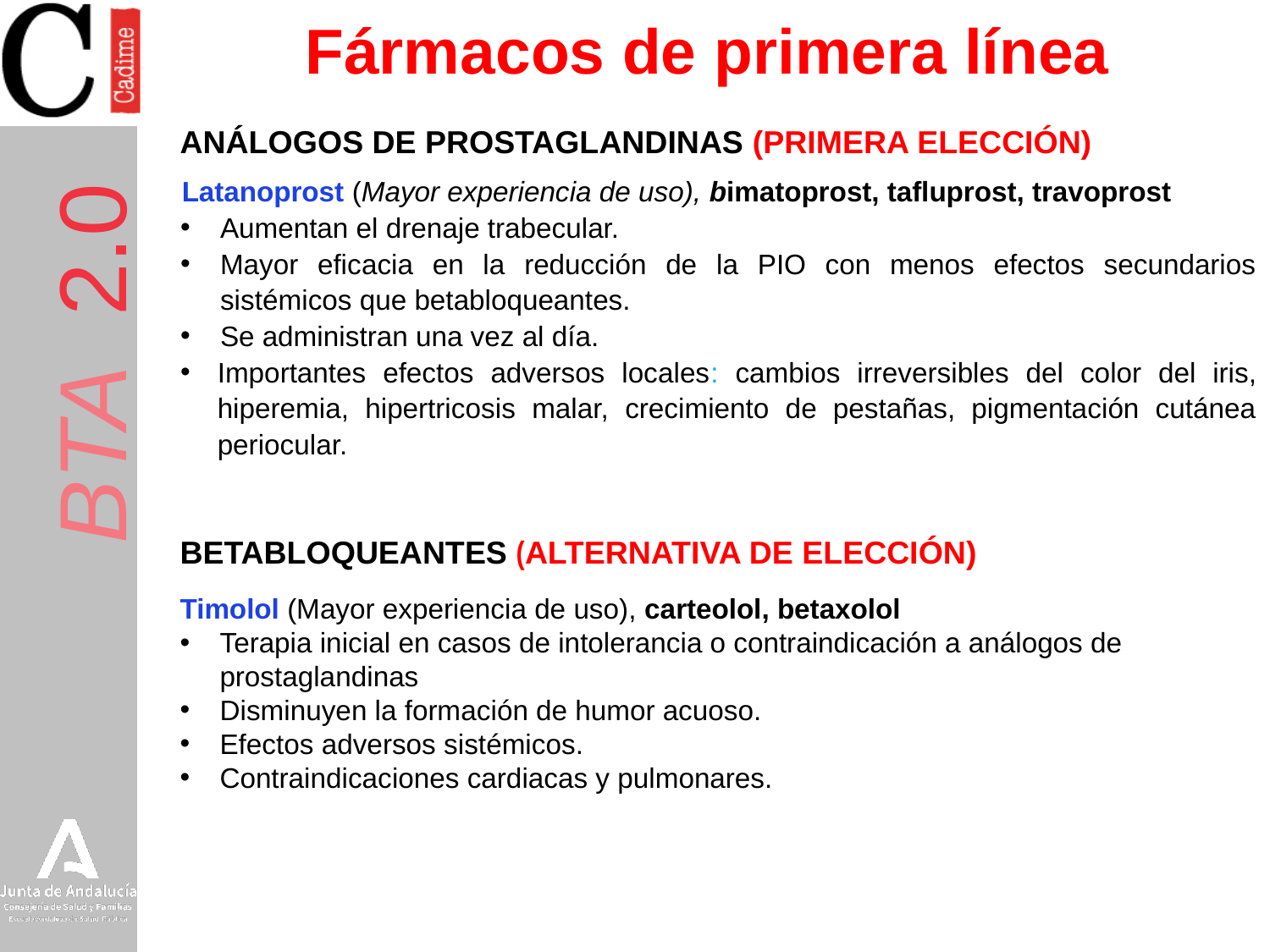

Fármacos de primera línea
ANÁLOGOS DE PROSTAGLANDINAS (PRIMERA ELECCIÓN)

Latanoprost (Mayor experiencia de uso), bimatoprost, tafluprost, travoprost
Aumentan el drenaje trabecular.
Mayor eficacia en la reducción de la PIO con menos efectos secundarios sistémicos que betabloqueantes.
Se administran una vez al día.
Importantes efectos adversos locales: cambios irreversibles del color del iris, hiperemia, hipertricosis malar, crecimiento de pestañas, pigmentación cutánea periocular.

#
BETABLOQUEANTES (ALTERNATIVA DE ELECCIÓN)
Timolol (Mayor experiencia de uso), carteolol, betaxolol
Terapia inicial en casos de intolerancia o contraindicación a análogos de prostaglandinas
Disminuyen la formación de humor acuoso.
Efectos adversos sistémicos.
Contraindicaciones cardiacas y pulmonares.